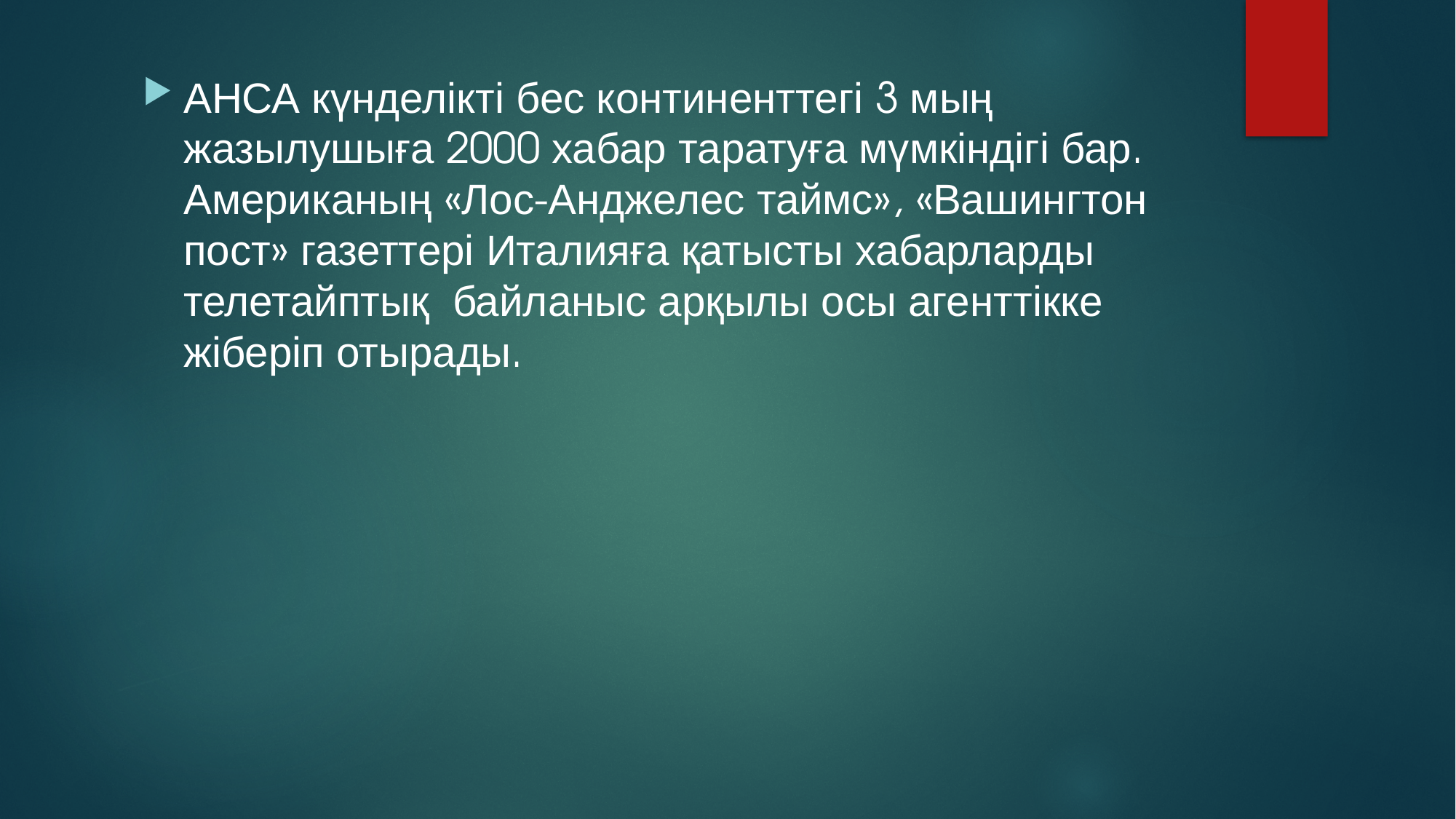

АНСА күнделікті бес континенттегі 3 мың жазылушыға 2000 хабар таратуға мүмкіндігі бар. Американың «Лос-Анджелес таймс», «Вашингтон пост» газеттері Италияға қатысты хабарларды телетайптық  байланыс арқылы осы агенттікке жіберіп отырады.